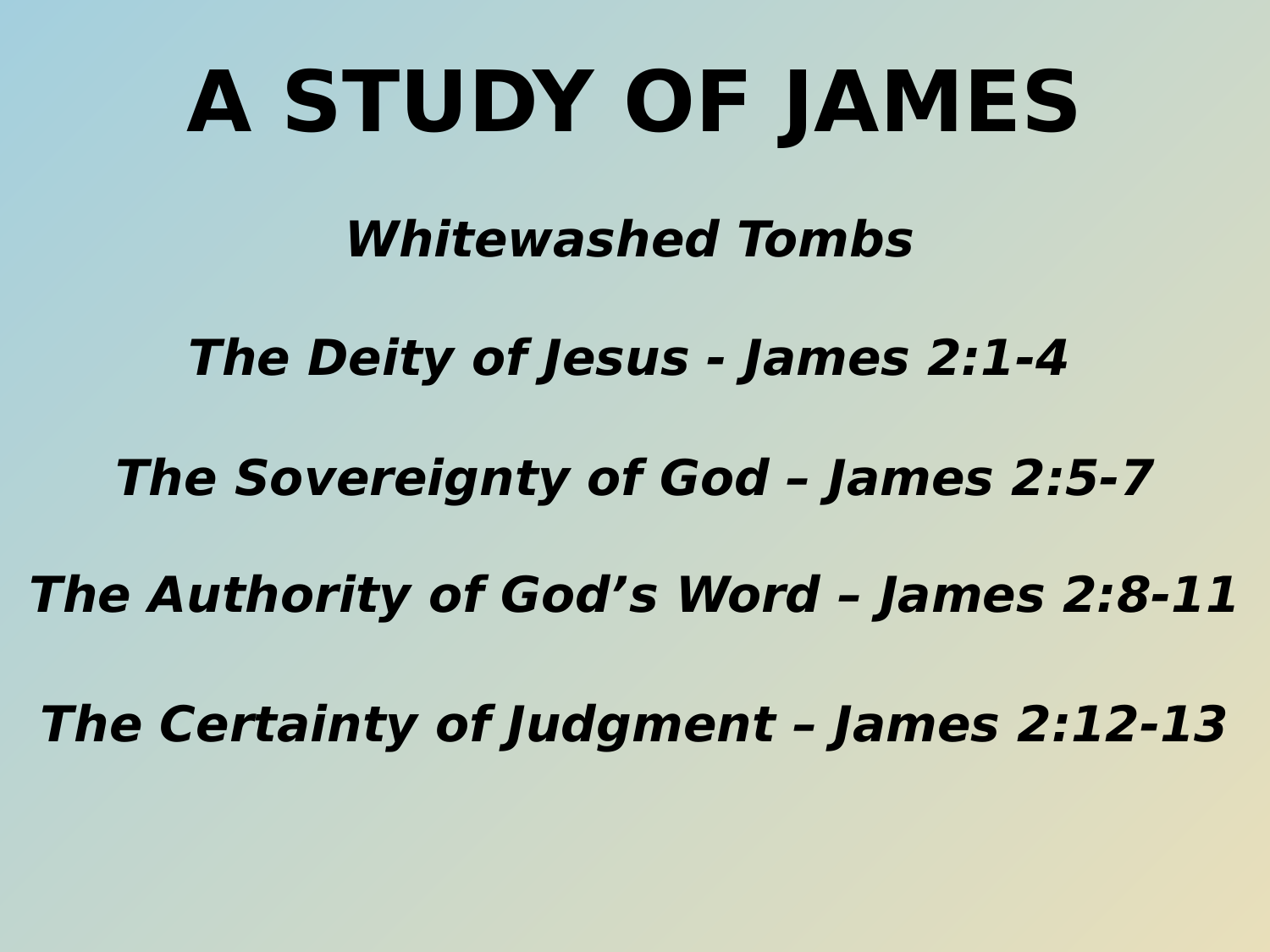

# A Study of James
Whitewashed Tombs

The Deity of Jesus - James 2:1-4
The Sovereignty of God – James 2:5-7
The Authority of God’s Word – James 2:8-11
The Certainty of Judgment – James 2:12-13